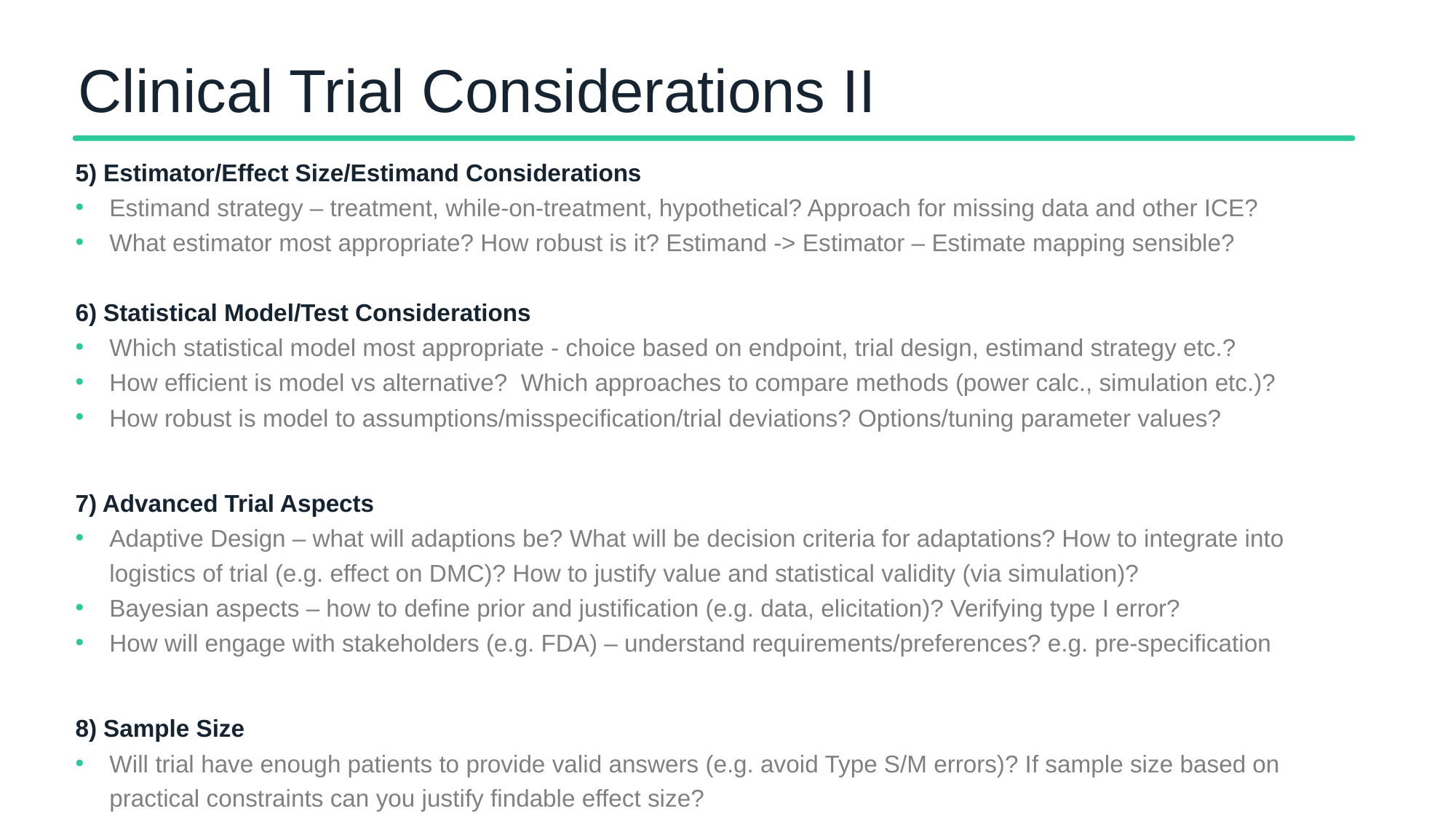

# Clinical Trial Considerations II
5) Estimator/Effect Size/Estimand Considerations
Estimand strategy – treatment, while-on-treatment, hypothetical? Approach for missing data and other ICE?
What estimator most appropriate? How robust is it? Estimand -> Estimator – Estimate mapping sensible?

6) Statistical Model/Test Considerations
Which statistical model most appropriate - choice based on endpoint, trial design, estimand strategy etc.?
How efficient is model vs alternative?  Which approaches to compare methods (power calc., simulation etc.)?
How robust is model to assumptions/misspecification/trial deviations? Options/tuning parameter values?

7) Advanced Trial Aspects
Adaptive Design – what will adaptions be? What will be decision criteria for adaptations? How to integrate into logistics of trial (e.g. effect on DMC)? How to justify value and statistical validity (via simulation)?
Bayesian aspects – how to define prior and justification (e.g. data, elicitation)? Verifying type I error?
How will engage with stakeholders (e.g. FDA) – understand requirements/preferences? e.g. pre-specification

8) Sample Size
Will trial have enough patients to provide valid answers (e.g. avoid Type S/M errors)? If sample size based on practical constraints can you justify findable effect size?
Do you have strategy to maximize and track recruitment? Can you increase adherence during trial?